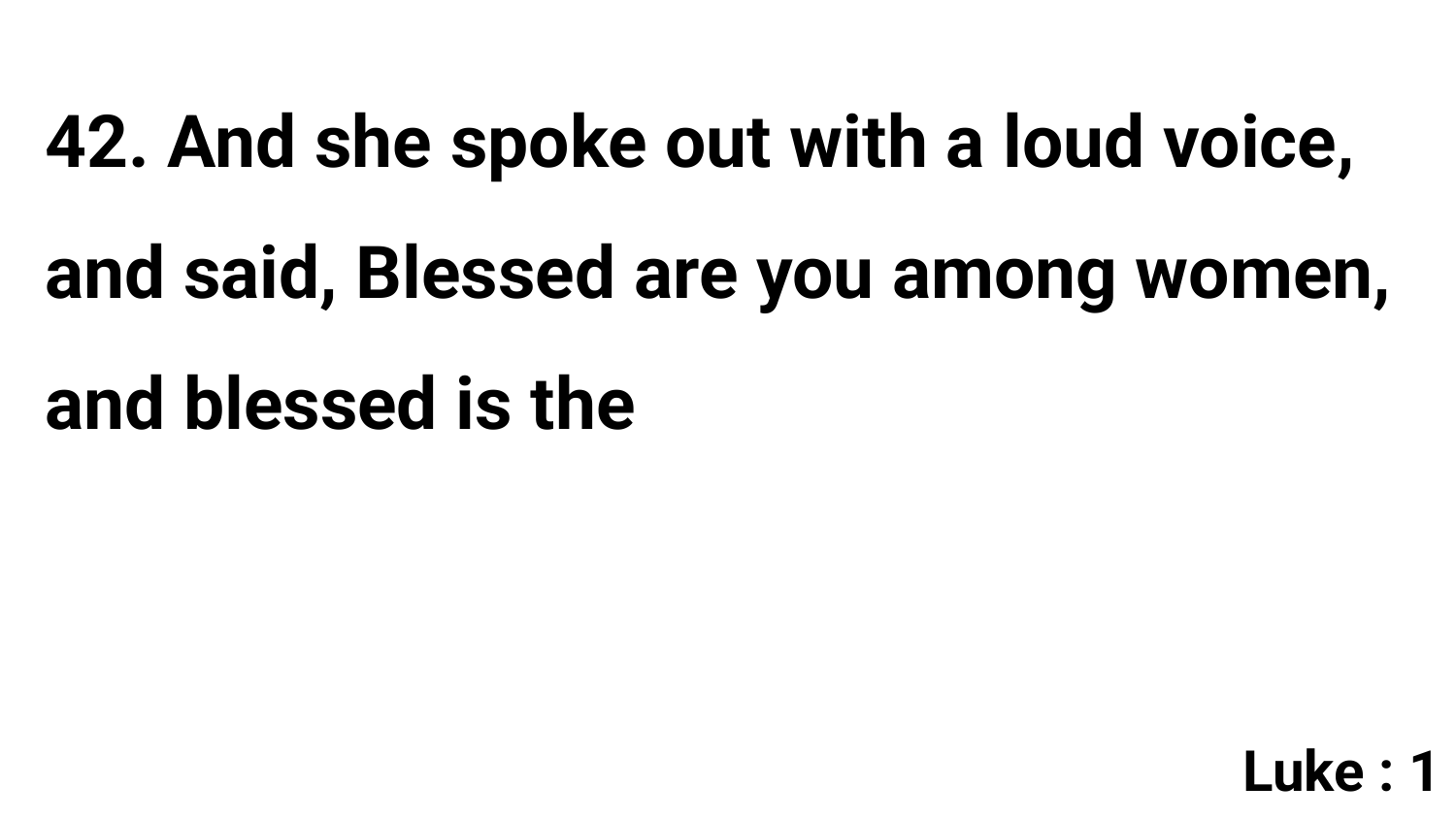

42. And she spoke out with a loud voice, and said, Blessed are you among women, and blessed is the
Luke : 1